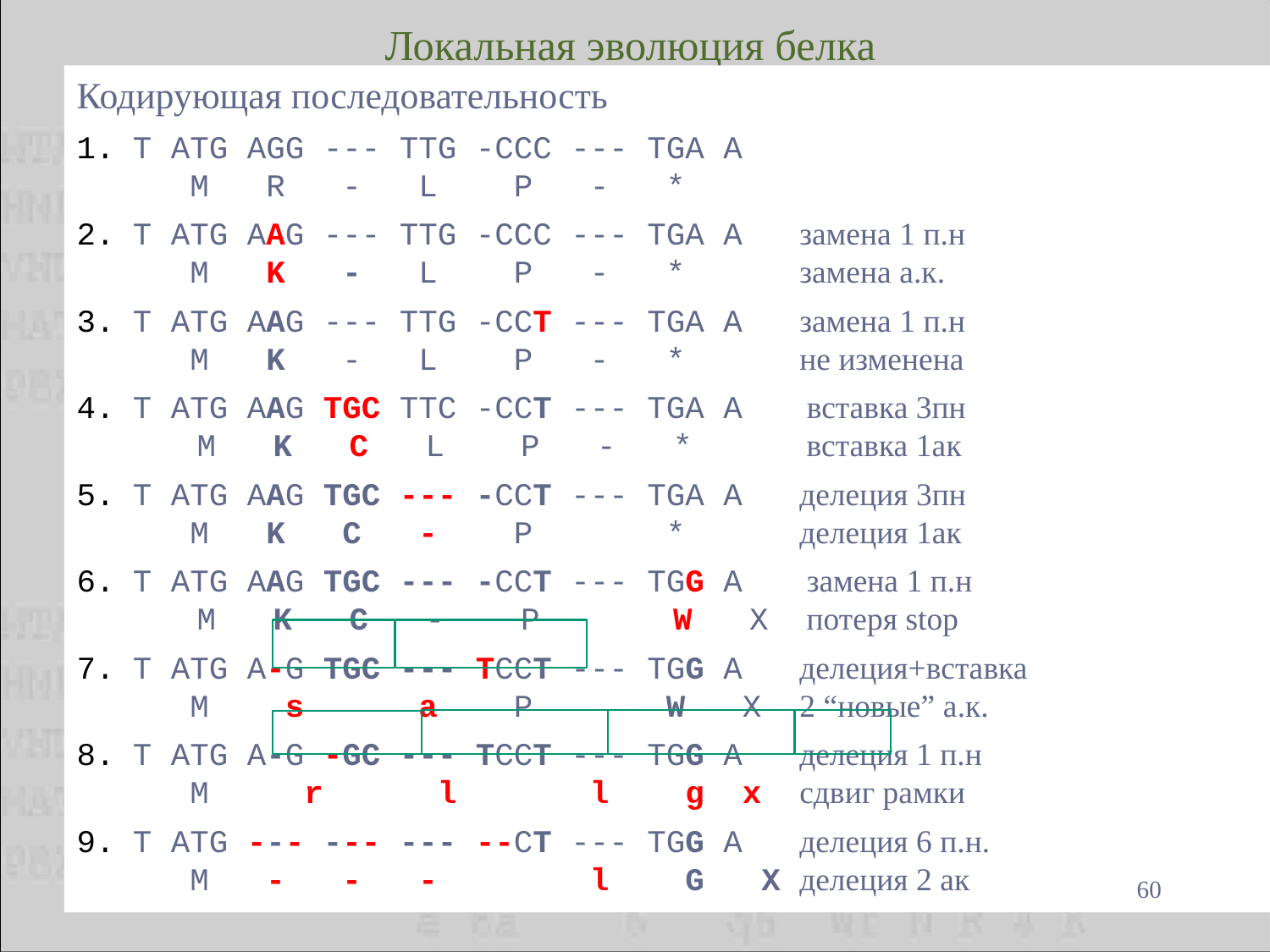

# Локальная эволюция белка
Кодирующая последовательность
T ATG AGG --- TTG -CCC --- TGA A
   M   R   -   L    P   -   *
T ATG AAG --- TTG -CCC --- TGA A   замена 1 п.н
   M   K   -   L    P   -   *      замена а.к.
T ATG AAG --- TTG -CCT --- TGA A   замена 1 п.н
   M   K   -   L    P   -   *      не изменена
T ATG AAG TGC TTC -CCT --- TGA A        вставка 3пн
        M   K   C   L    P   -   *      вставка 1ак
T ATG AAG TGC --- -CCT --- TGA A   делеция 3пн
   M   K   C   -    P       *      делеция 1ак
T ATG AAG TGC --- -CCT --- TGG A        замена 1 п.н
        M   K   C   -    P       W   X  потеря stop
T ATG A-G TGC --- TCCT --- TGG A   делеция+вставка
   M    s      a    P       W   X  2 “новые” а.к.
T ATG A-G -GC --- TCCT --- TGG A   делеция 1 п.н
   M     r      l       l    g  x  сдвиг рамки
T ATG --- --- --- --CT --- TGG A   делеция 6 п.н.
   M   -   -   -        l    G   X делеция 2 ак

60